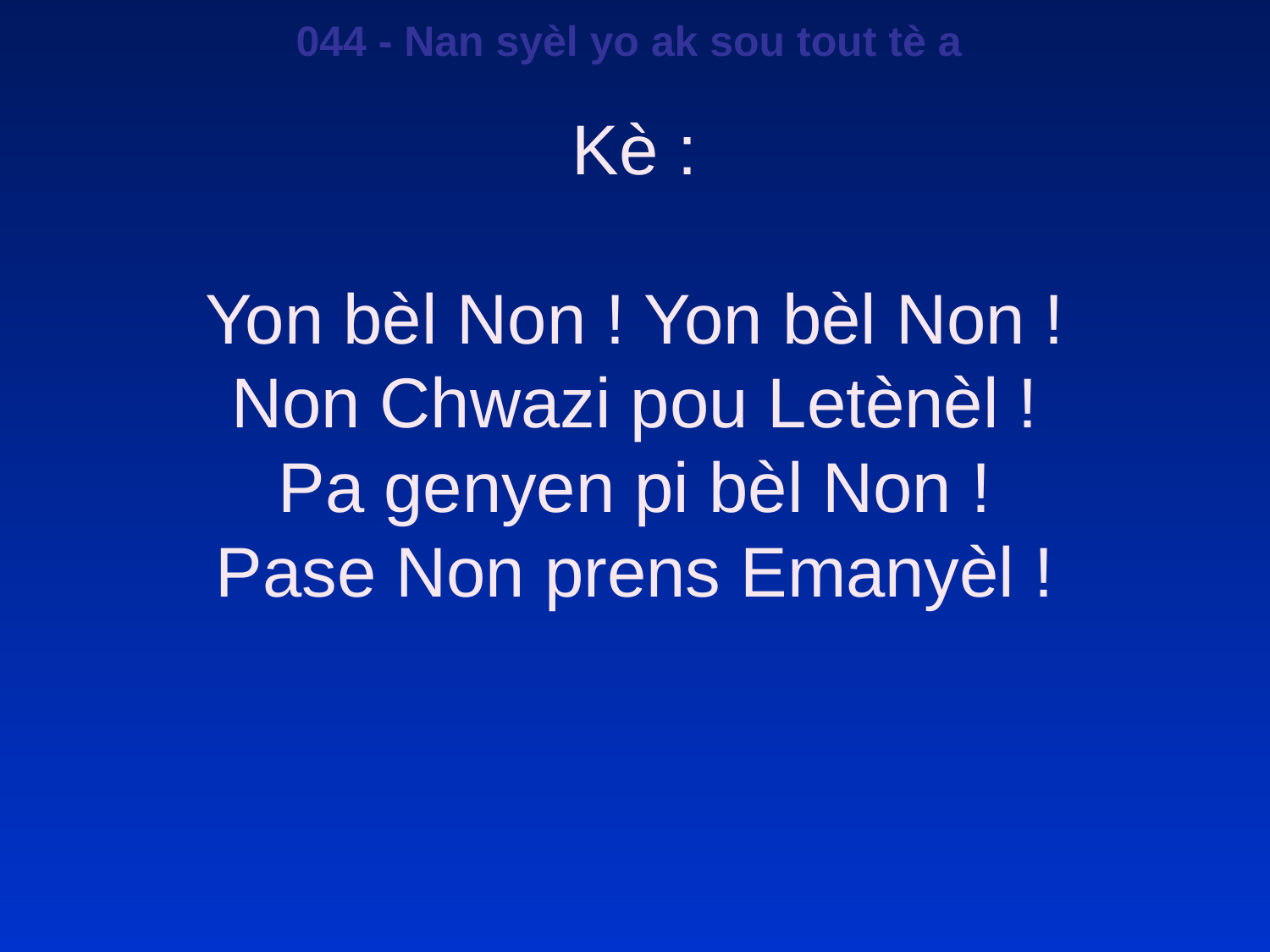

044 - Nan syèl yo ak sou tout tè a
Kè :

Yon bèl Non ! Yon bèl Non !
Non Chwazi pou Letènèl !
Pa genyen pi bèl Non !
Pase Non prens Emanyèl !